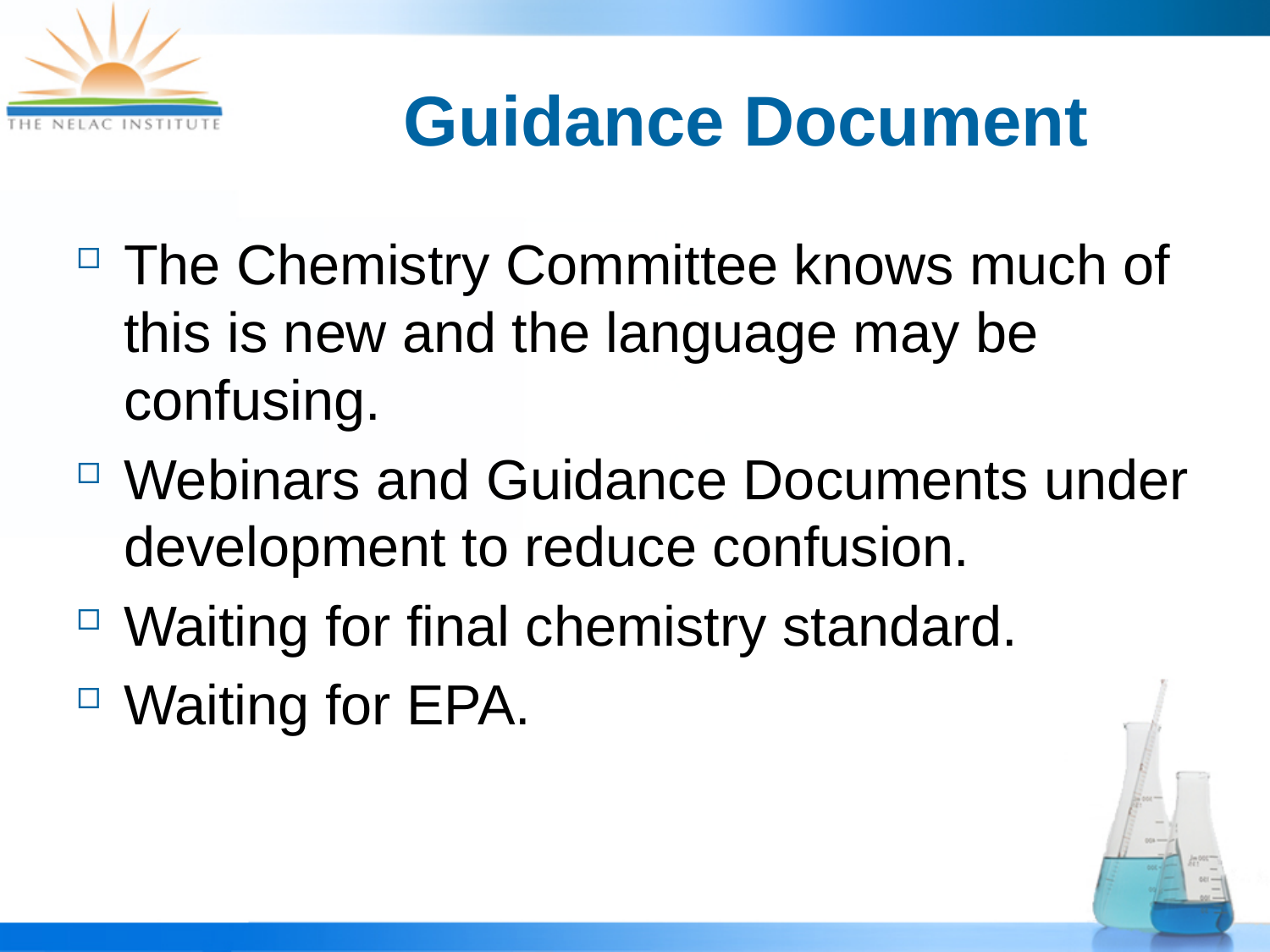

# Guidance Document
The Chemistry Committee knows much of this is new and the language may be confusing.
Webinars and Guidance Documents under development to reduce confusion.
Waiting for final chemistry standard.
Waiting for EPA.